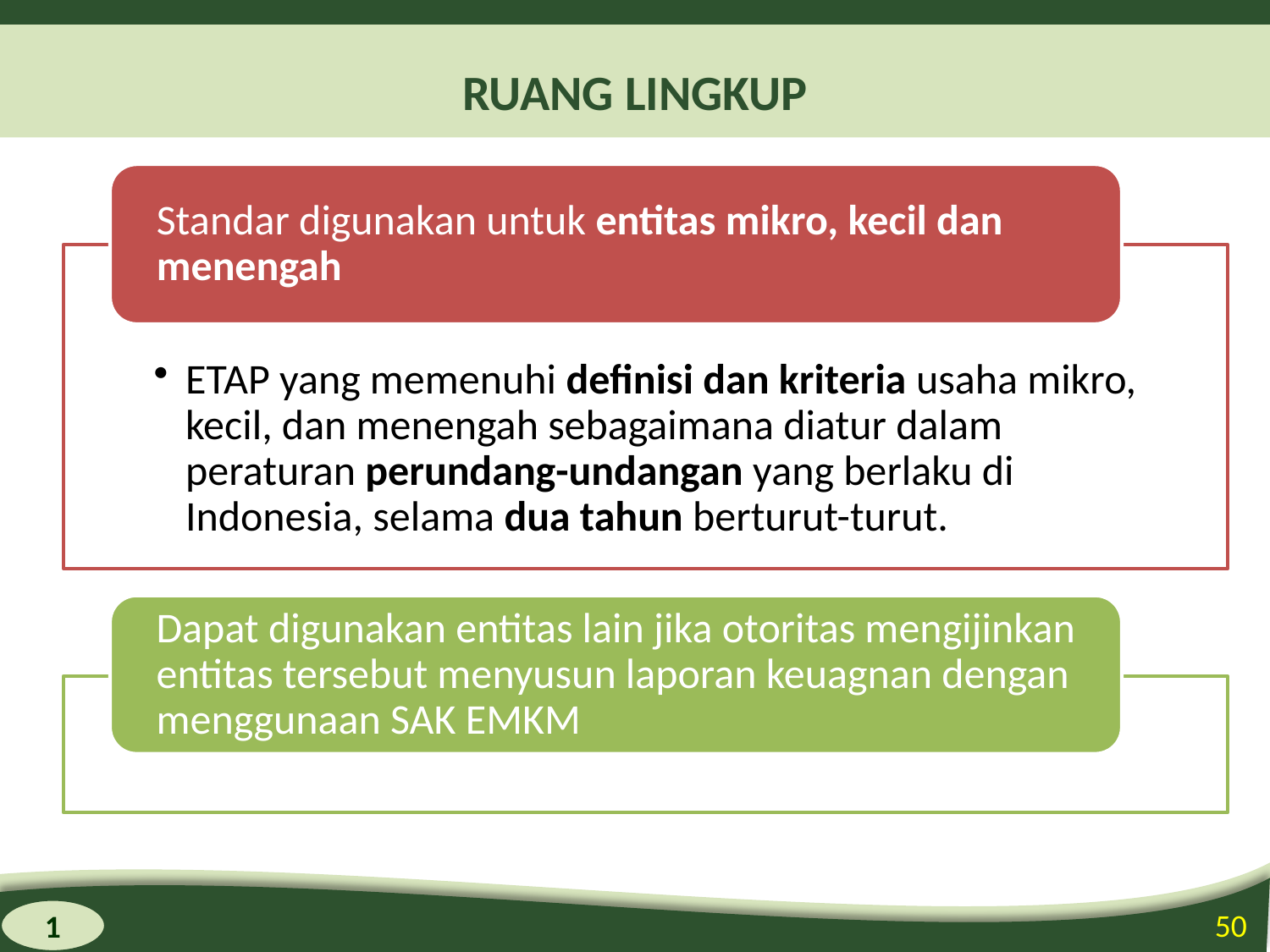

# Ruang Lingkup
ETAP yang memenuhi definisi dan kriteria usaha mikro, kecil, dan menengah sebagaimana diatur dalam peraturan perundang-undangan yang berlaku di Indonesia, selama dua tahun berturut-turut.
Standar digunakan untuk entitas mikro, kecil dan menengah
Dapat digunakan entitas lain jika otoritas mengijinkan entitas tersebut menyusun laporan keuagnan dengan menggunaan SAK EMKM
1